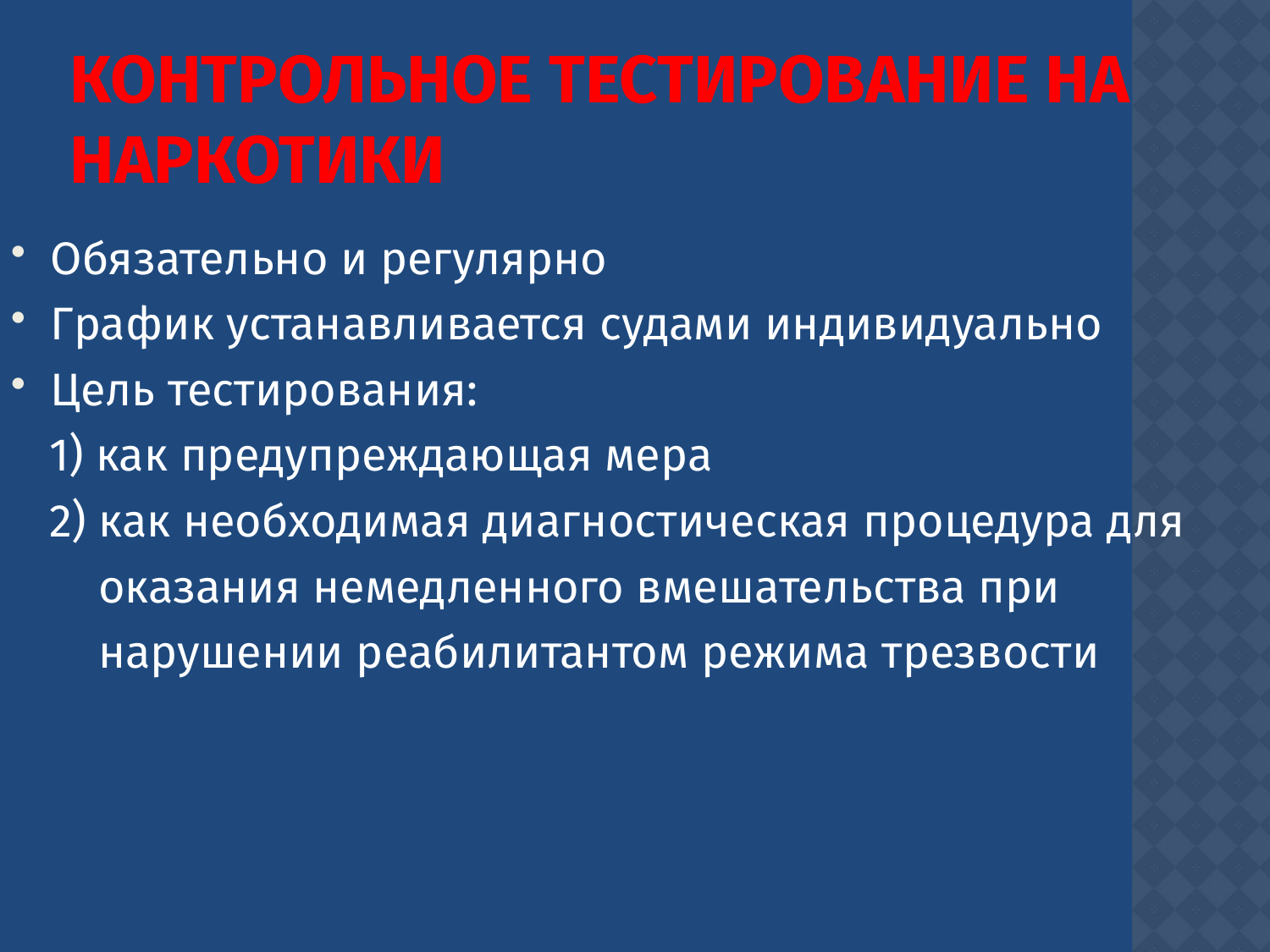

# Контрольное тестирование на наркотики
Обязательно и регулярно
График устанавливается судами индивидуально
Цель тестирования:
   1) как предупреждающая мера
   2) как необходимая диагностическая процедура для
       оказания немедленного вмешательства при
       нарушении реабилитантом режима трезвости